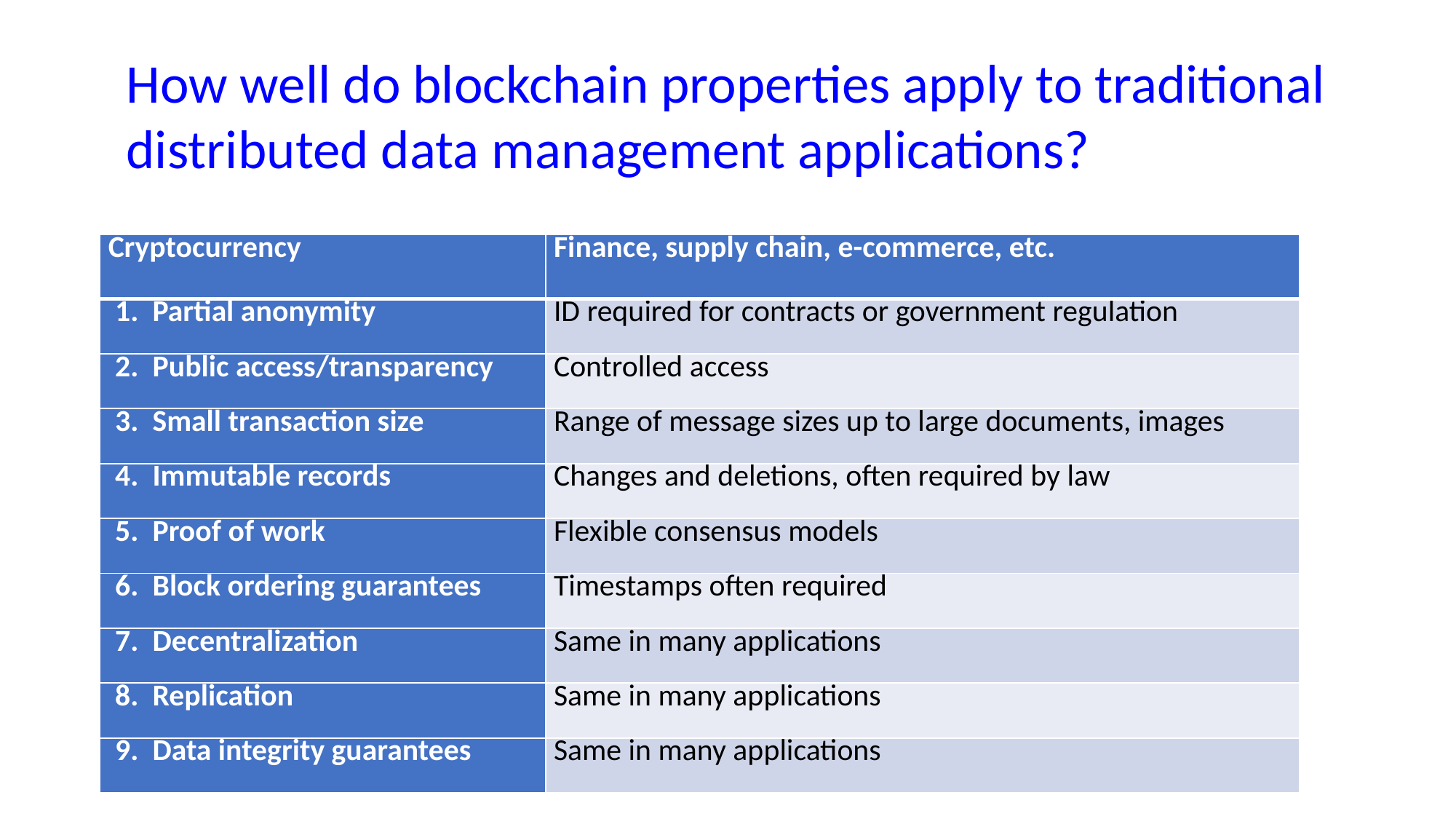

How well do blockchain properties apply to traditional distributed data management applications?
| Cryptocurrency | Finance, supply chain, e-commerce, etc. |
| --- | --- |
| 1. Partial anonymity | ID required for contracts or government regulation |
| 2. Public access/transparency | Controlled access |
| 3. Small transaction size | Range of message sizes up to large documents, images |
| 4. Immutable records | Changes and deletions, often required by law |
| 5. Proof of work | Flexible consensus models |
| 6. Block ordering guarantees | Timestamps often required |
| 7. Decentralization | Same in many applications |
| 8. Replication | Same in many applications |
| 9. Data integrity guarantees | Same in many applications |